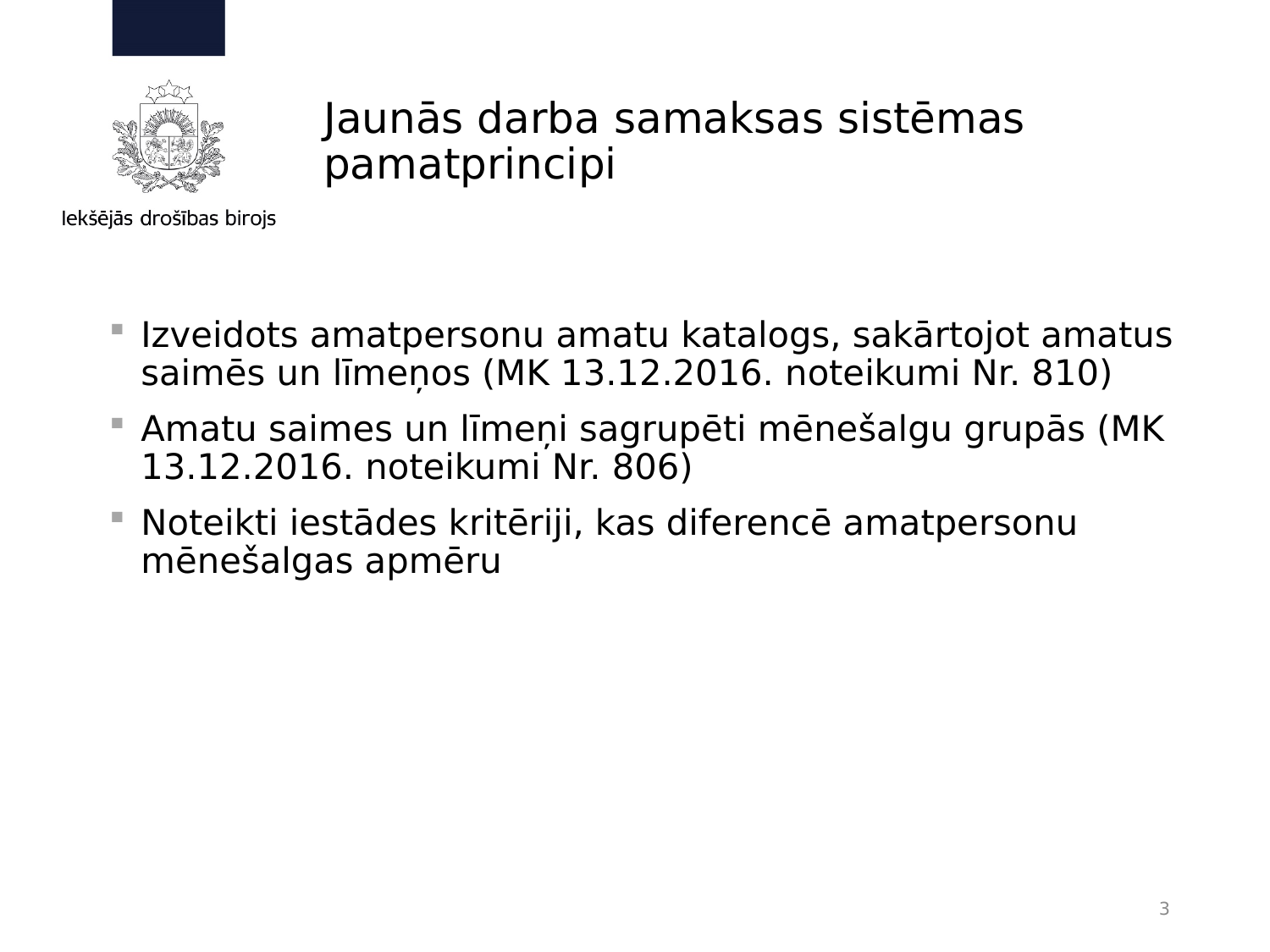

# Jaunās darba samaksas sistēmas pamatprincipi
Izveidots amatpersonu amatu katalogs, sakārtojot amatus saimēs un līmeņos (MK 13.12.2016. noteikumi Nr. 810)
Amatu saimes un līmeņi sagrupēti mēnešalgu grupās (MK 13.12.2016. noteikumi Nr. 806)
Noteikti iestādes kritēriji, kas diferencē amatpersonu mēnešalgas apmēru
3